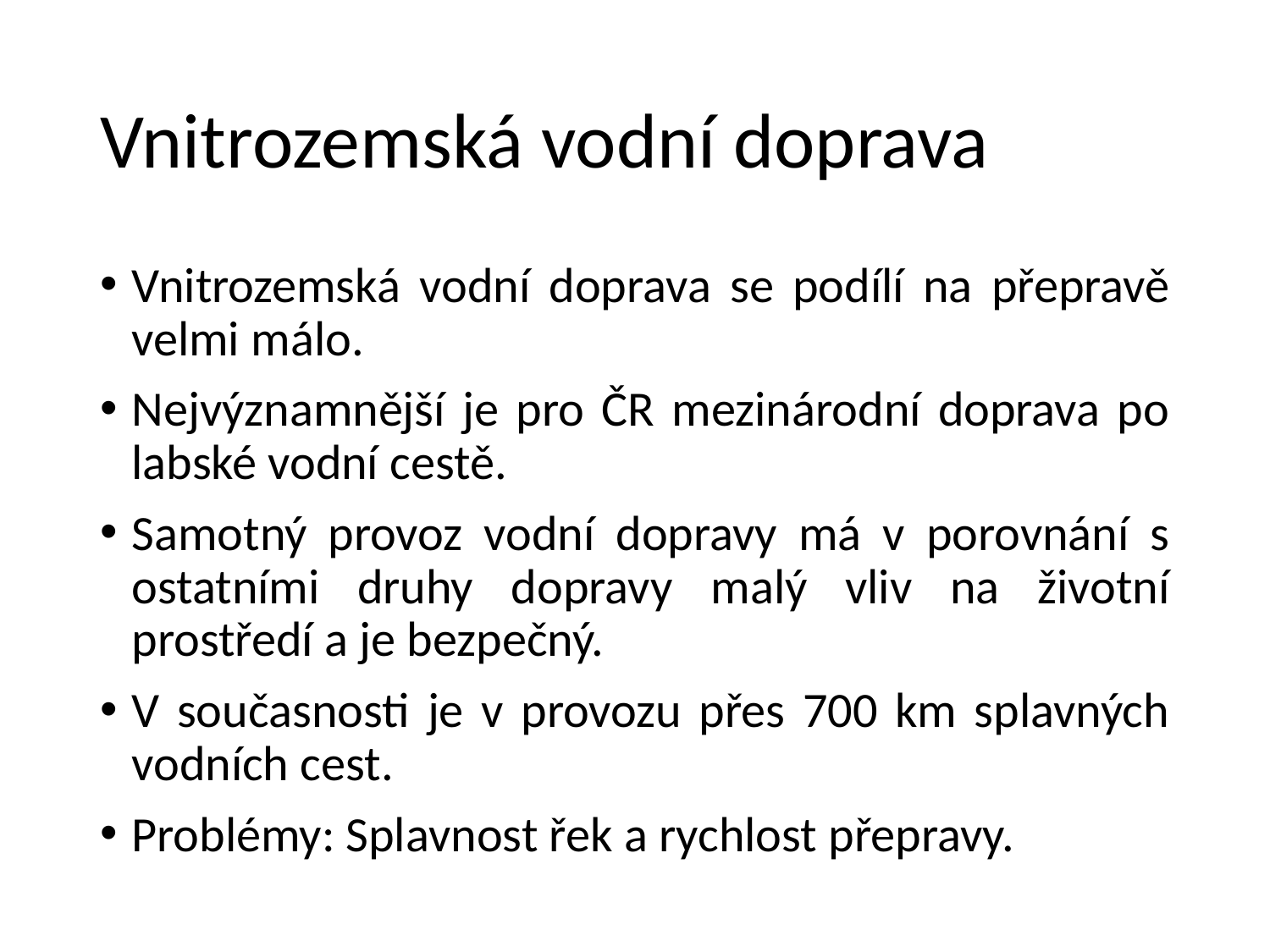

# Vnitrozemská vodní doprava
Vnitrozemská vodní doprava se podílí na přepravě velmi málo.
Nejvýznamnější je pro ČR mezinárodní doprava po labské vodní cestě.
Samotný provoz vodní dopravy má v porovnání s ostatními druhy dopravy malý vliv na životní prostředí a je bezpečný.
V současnosti je v provozu přes 700 km splavných vodních cest.
Problémy: Splavnost řek a rychlost přepravy.